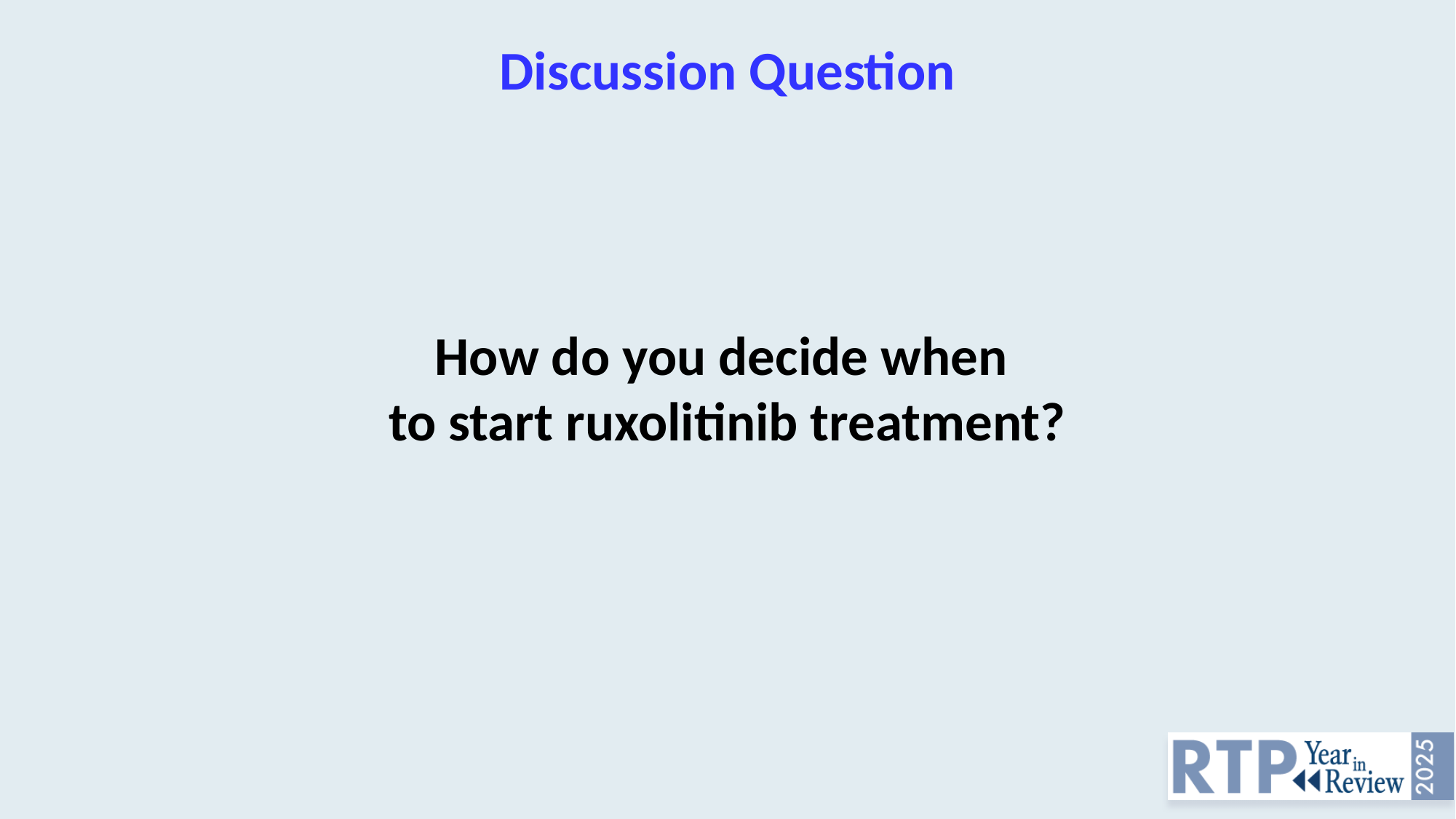

Discussion Question
How do you decide when
to start ruxolitinib treatment?